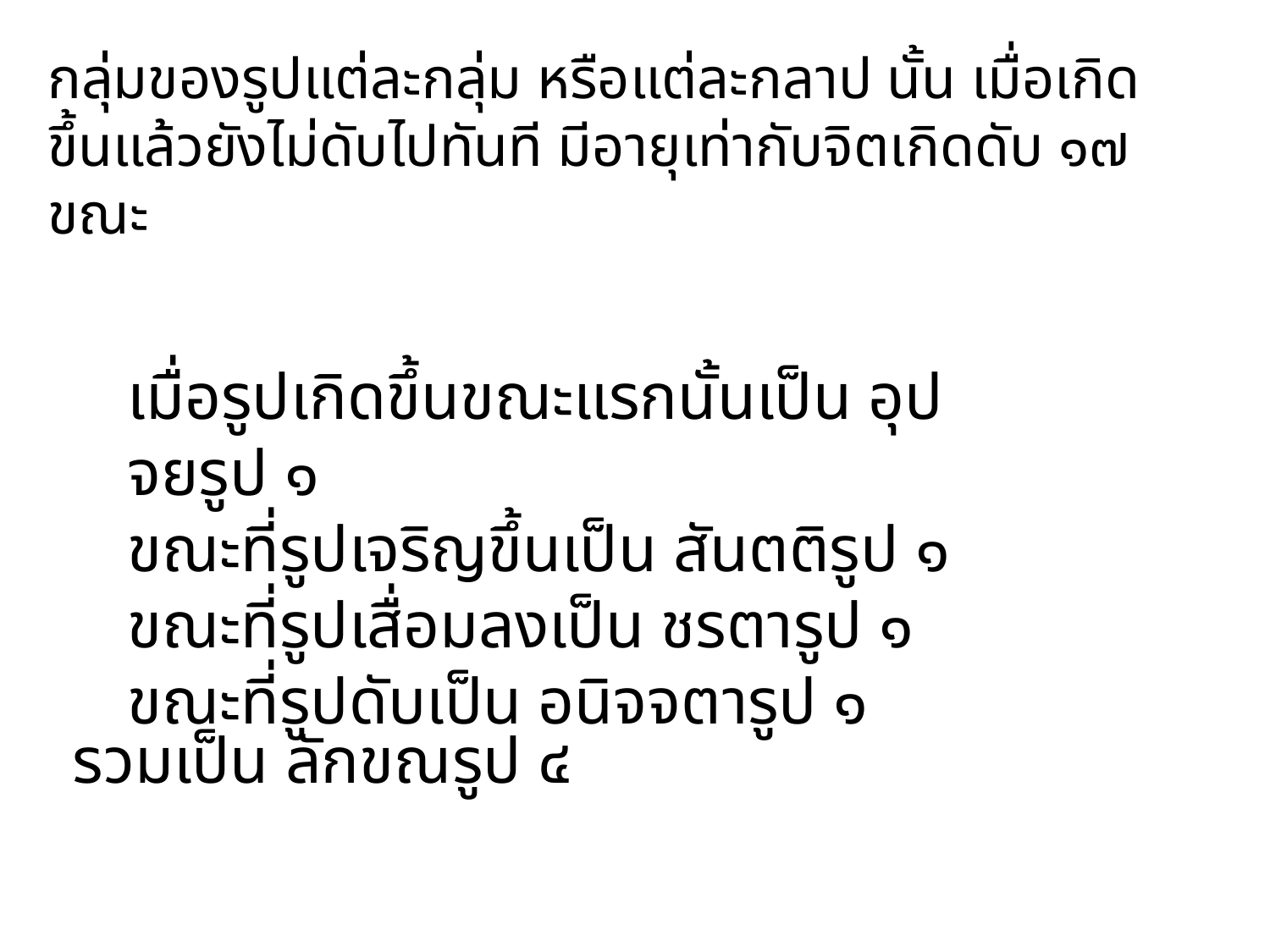

กลุ่มของรูปแต่ละกลุ่ม หรือแต่ละกลาป นั้น เมื่อเกิดขึ้นแล้วยังไม่ดับไปทันที มีอายุเท่ากับจิตเกิดดับ ๑๗ ขณะ
เมื่อรูปเกิดขึ้นขณะแรกนั้นเป็น อุปจยรูป ๑
ขณะที่รูปเจริญขึ้นเป็น สันตติรูป ๑
ขณะที่รูปเสื่อมลงเป็น ชรตารูป ๑
ขณะที่รูปดับเป็น อนิจจตารูป ๑
รวมเป็น ลักขณรูป ๔